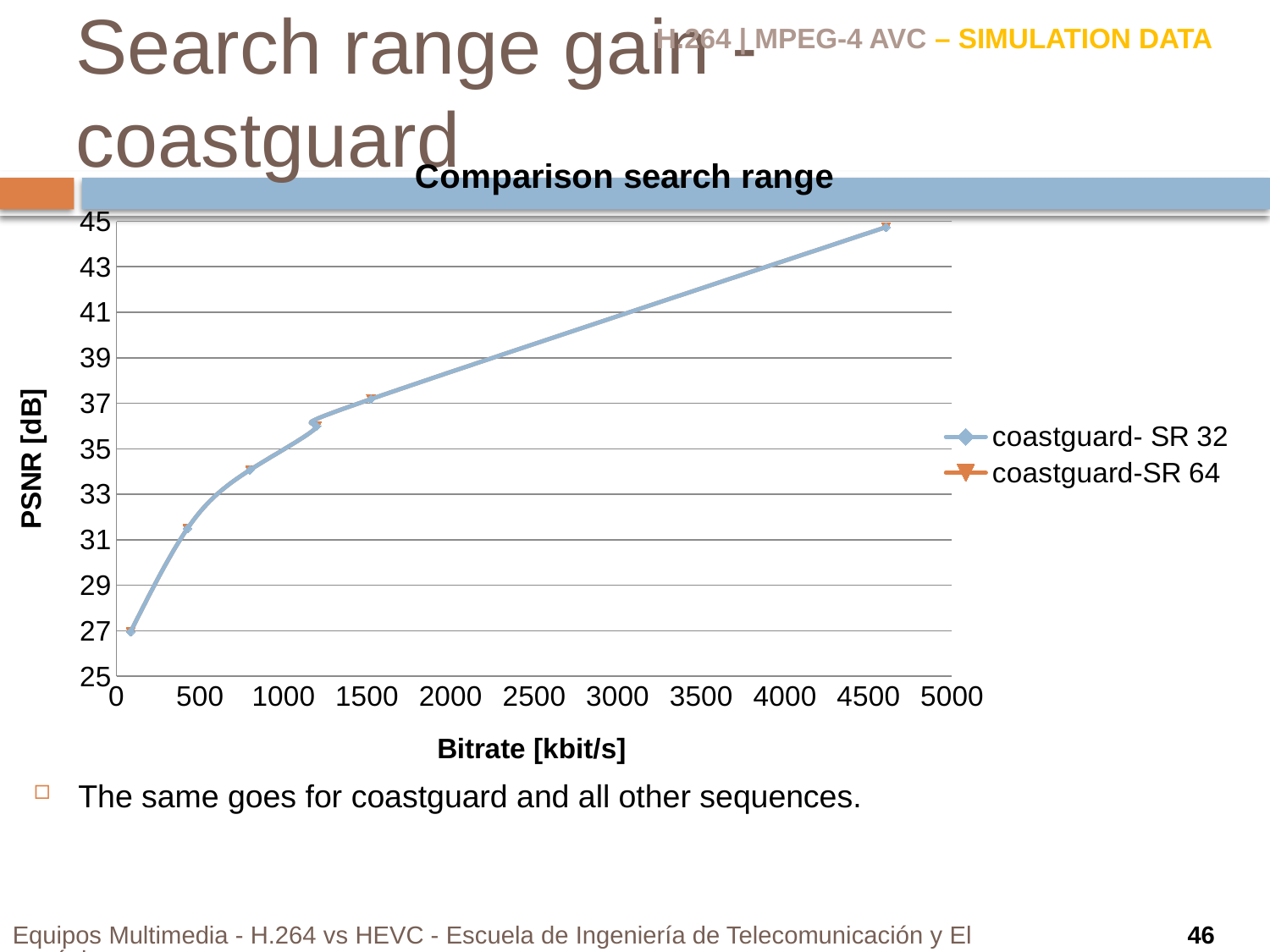

H.264 | MPEG-4 AVC – SIMULATION DATA
# Search range gain - coastguard

### Chart: Comparison search range

| Category |  |  |
|---|---|---|
The same goes for coastguard and all other sequences.
Equipos Multimedia - H.264 vs HEVC - Escuela de Ingeniería de Telecomunicación y Electrónica
46